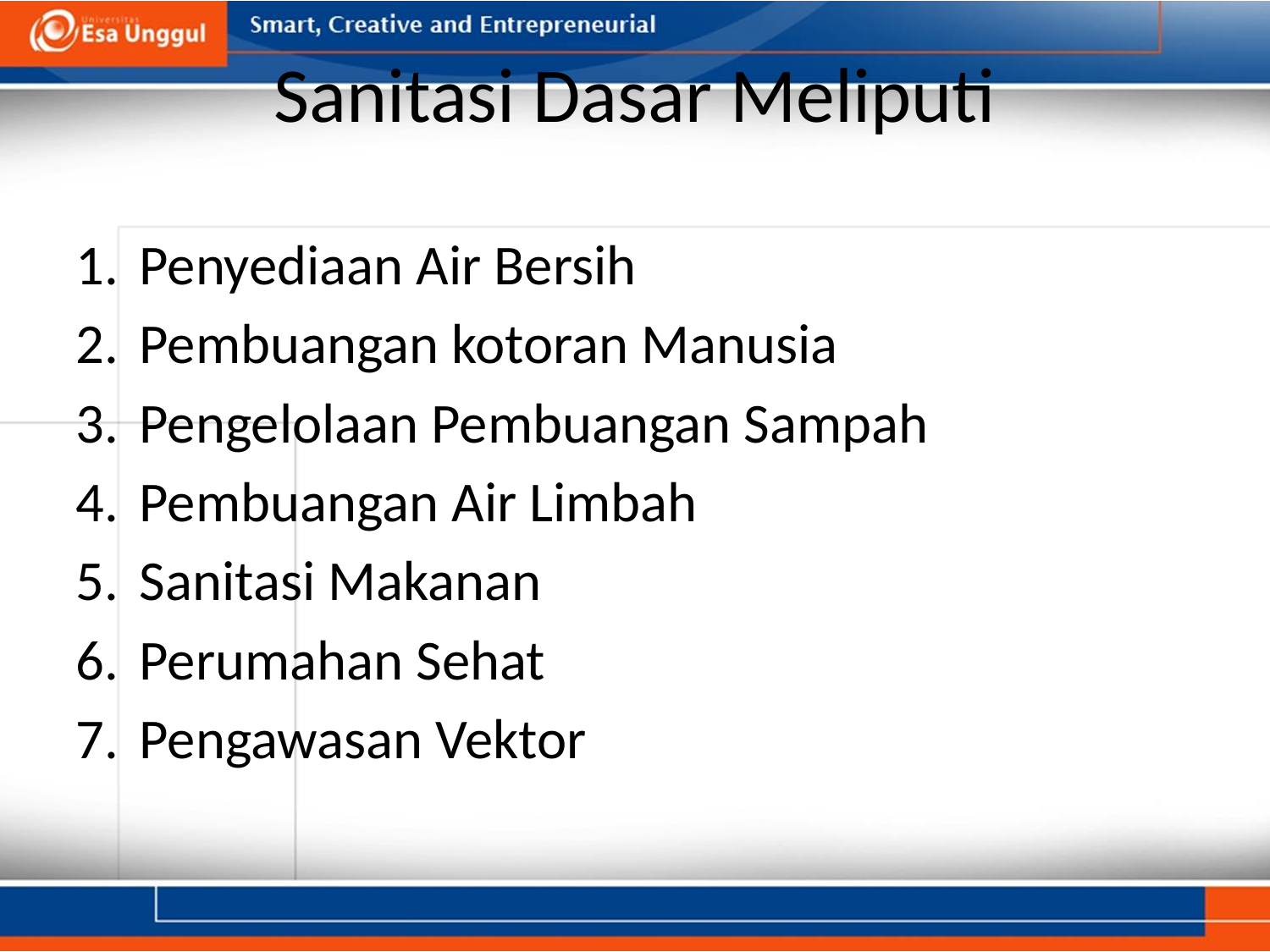

# Sanitasi Dasar Meliputi
Penyediaan Air Bersih
Pembuangan kotoran Manusia
Pengelolaan Pembuangan Sampah
Pembuangan Air Limbah
Sanitasi Makanan
Perumahan Sehat
Pengawasan Vektor